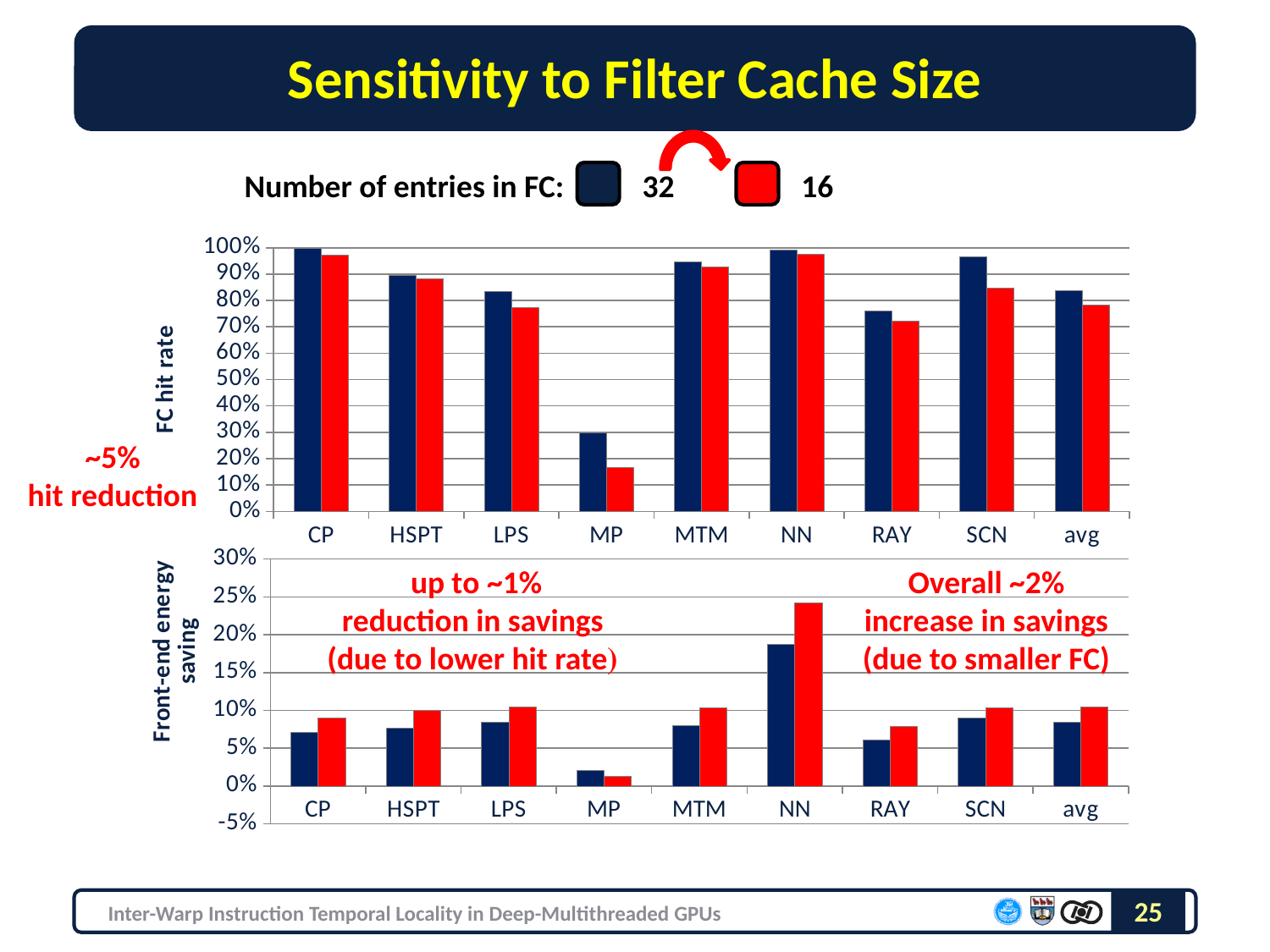

# Sensitivity to Filter Cache Size

Number of entries in FC:
32
16

### Chart

| Category | 1024Thd-RR-32FC | 1024Thd-RR-16FC |
|---|---|---|
| CP | 0.999 | 0.9712000000000003 |
| HSPT | 0.8941 | 0.882 |
| LPS | 0.8341000000000003 | 0.7740000000000004 |
| MP | 0.29940000000000017 | 0.1663 |
| MTM | 0.9463 | 0.9286000000000003 |
| NN | 0.9917 | 0.9756000000000004 |
| RAY | 0.7596000000000006 | 0.7239000000000003 |
| SCN | 0.9657000000000003 | 0.8476000000000004 |
| avg | 0.8362375 | 0.7836500000000003 |
~5%
hit reduction

### Chart

| Category | 1024Thd-RR-32FC | 1024Thd-RR-16FC |
|---|---|---|
| CP | 0.07056806898859751 | 0.09018465835042895 |
| HSPT | 0.07674464142331794 | 0.10057629738384002 |
| LPS | 0.0849254091408439 | 0.10458674075183112 |
| MP | 0.02042434667562413 | 0.013154210430262905 |
| MTM | 0.07989609489462506 | 0.10359915153954602 |
| NN | 0.1873963654060191 | 0.24276159595144908 |
| RAY | 0.0612274226878002 | 0.078413229674967 |
| SCN | 0.09058308363242577 | 0.103638197806158 |
| avg | 0.08397067910615674 | 0.10461426023606005 |
 up to ~1%
reduction in savings
(due to lower hit rate)
Overall ~2%
increase in savings
(due to smaller FC)
25
Inter-Warp Instruction Temporal Locality in Deep-Multithreaded GPUs